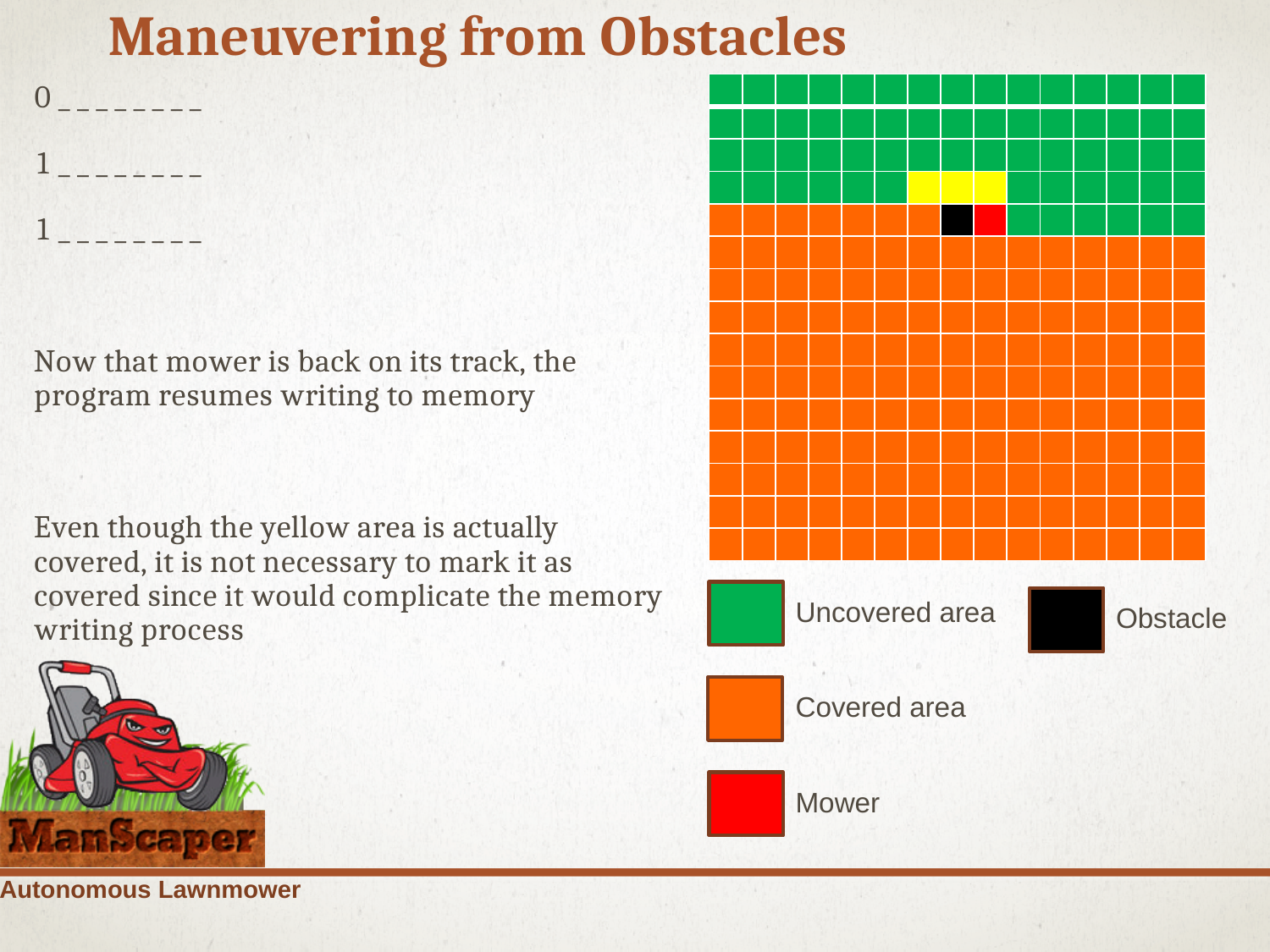

# Maneuvering from Obstacles
0 _ _ _ _ _ _ _ _
1 _ _ _ _ _ _ _ _
1 _ _ _ _ _ _ _ _

Now that mower is back on its track, the program resumes writing to memory

Even though the yellow area is actually covered, it is not necessary to mark it as covered since it would complicate the memory writing process
|  |  |  |  |  |  |  |  |  |  |  |  |  |  |  |
| --- | --- | --- | --- | --- | --- | --- | --- | --- | --- | --- | --- | --- | --- | --- |
|  |  |  |  |  |  |  |  |  |  |  |  |  |  |  |
|  |  |  |  |  |  |  |  |  |  |  |  |  |  |  |
|  |  |  |  |  |  |  |  |  |  |  |  |  |  |  |
|  |  |  |  |  |  |  |  |  |  |  |  |  |  |  |
|  |  |  |  |  |  |  |  |  |  |  |  |  |  |  |
|  |  |  |  |  |  |  |  |  |  |  |  |  |  |  |
|  |  |  |  |  |  |  |  |  |  |  |  |  |  |  |
|  |  |  |  |  |  |  |  |  |  |  |  |  |  |  |
|  |  |  |  |  |  |  |  |  |  |  |  |  |  |  |
|  |  |  |  |  |  |  |  |  |  |  |  |  |  |  |
|  |  |  |  |  |  |  |  |  |  |  |  |  |  |  |
|  |  |  |  |  |  |  |  |  |  |  |  |  |  |  |
|  |  |  |  |  |  |  |  |  |  |  |  |  |  |  |
|  |  |  |  |  |  |  |  |  |  |  |  |  |  |  |

Uncovered area

Obstacle

Covered area

Mower